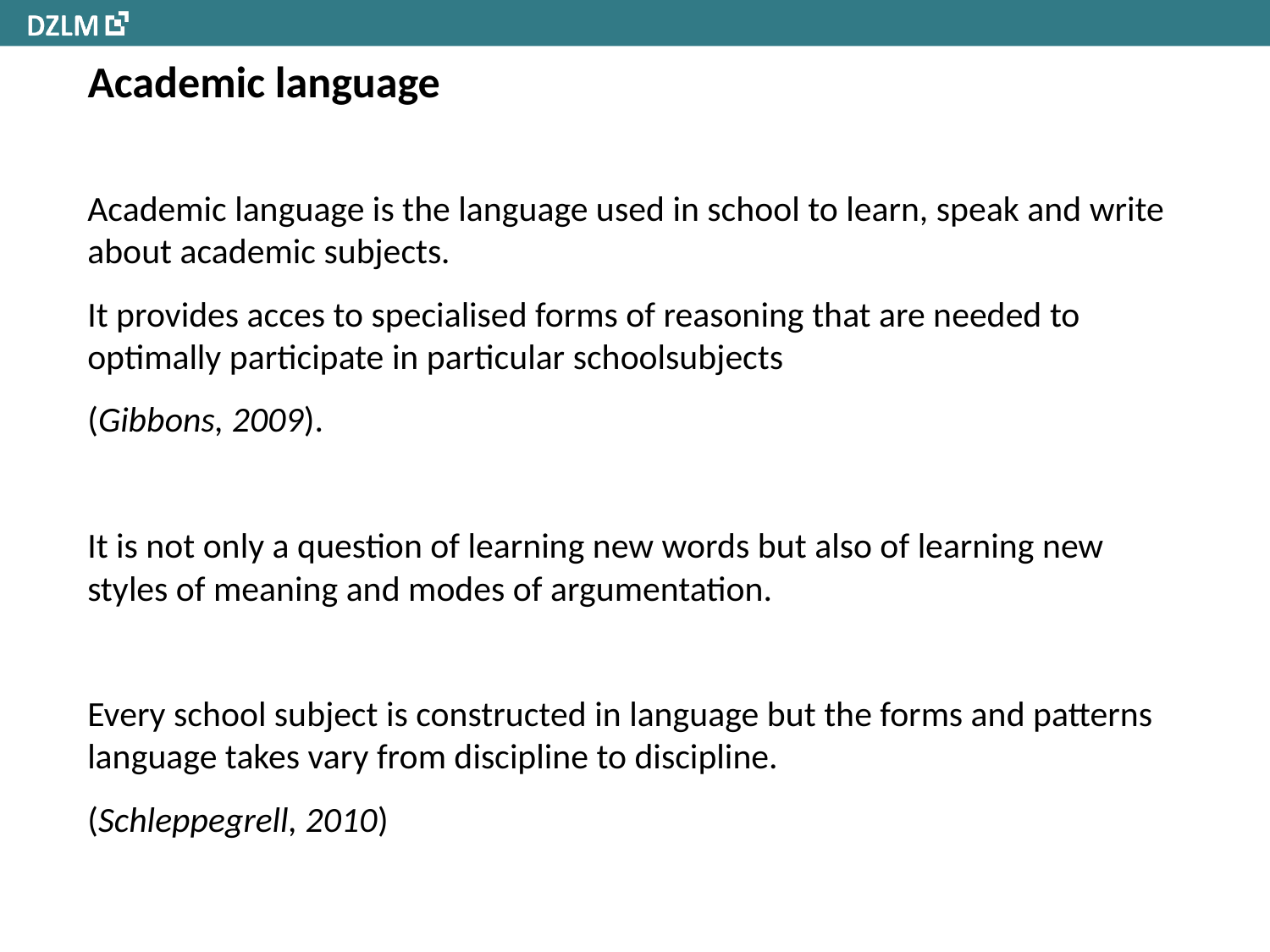

# Academic language
Academic language is the language used in school to learn, speak and write about academic subjects.
It provides acces to specialised forms of reasoning that are needed to optimally participate in particular schoolsubjects
(Gibbons, 2009).

It is not only a question of learning new words but also of learning new styles of meaning and modes of argumentation.

Every school subject is constructed in language but the forms and patterns language takes vary from discipline to discipline.
(Schleppegrell, 2010)

8/28/20
ORD 9 juni 2011
15